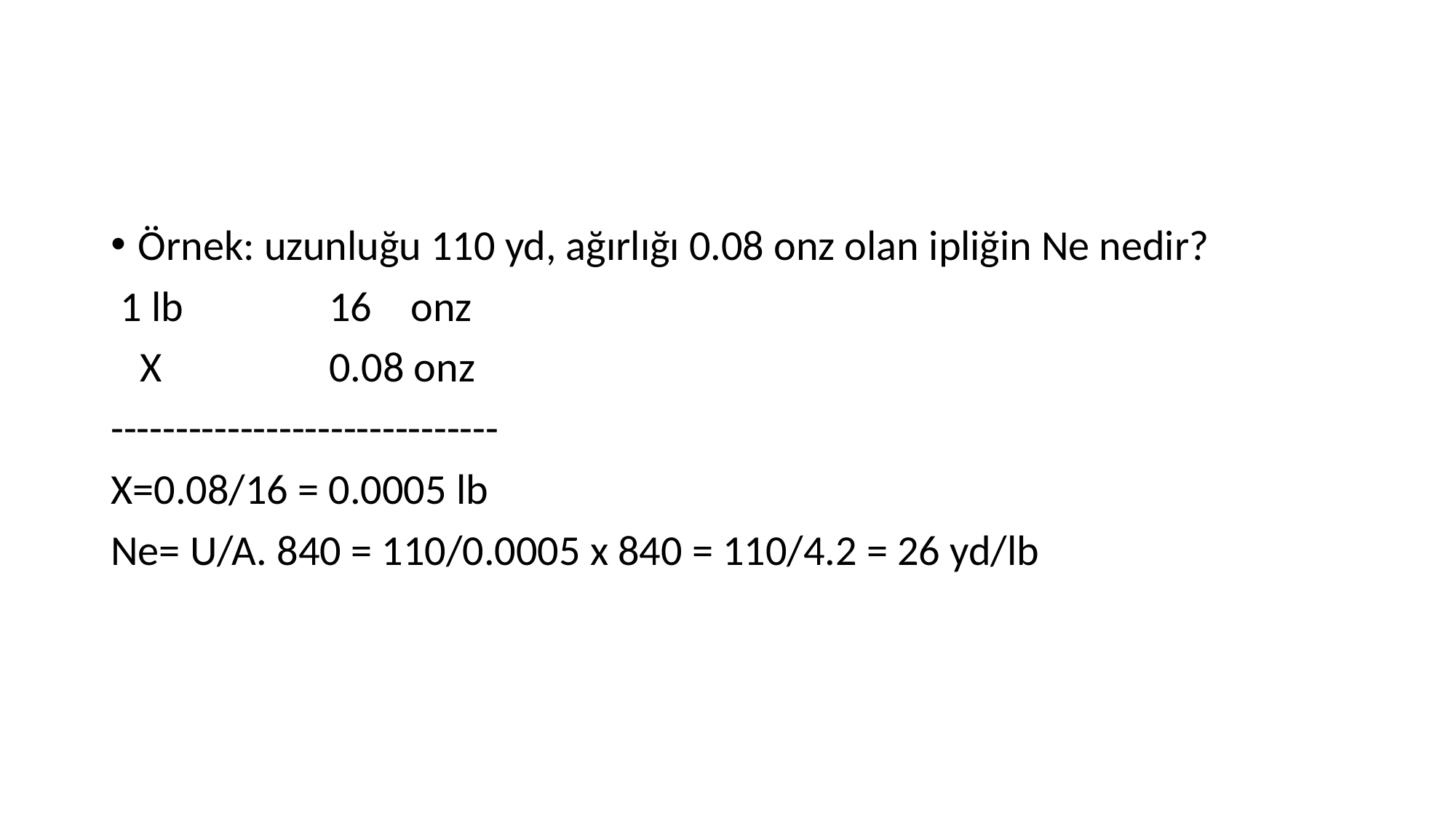

Örnek: uzunluğu 110 yd, ağırlığı 0.08 onz olan ipliğin Ne nedir?
 1 lb		16    onz
   X 		0.08 onz
------------------------------
X=0.08/16 = 0.0005 lb
Ne= U/A. 840 = 110/0.0005 x 840 = 110/4.2 = 26 yd/lb